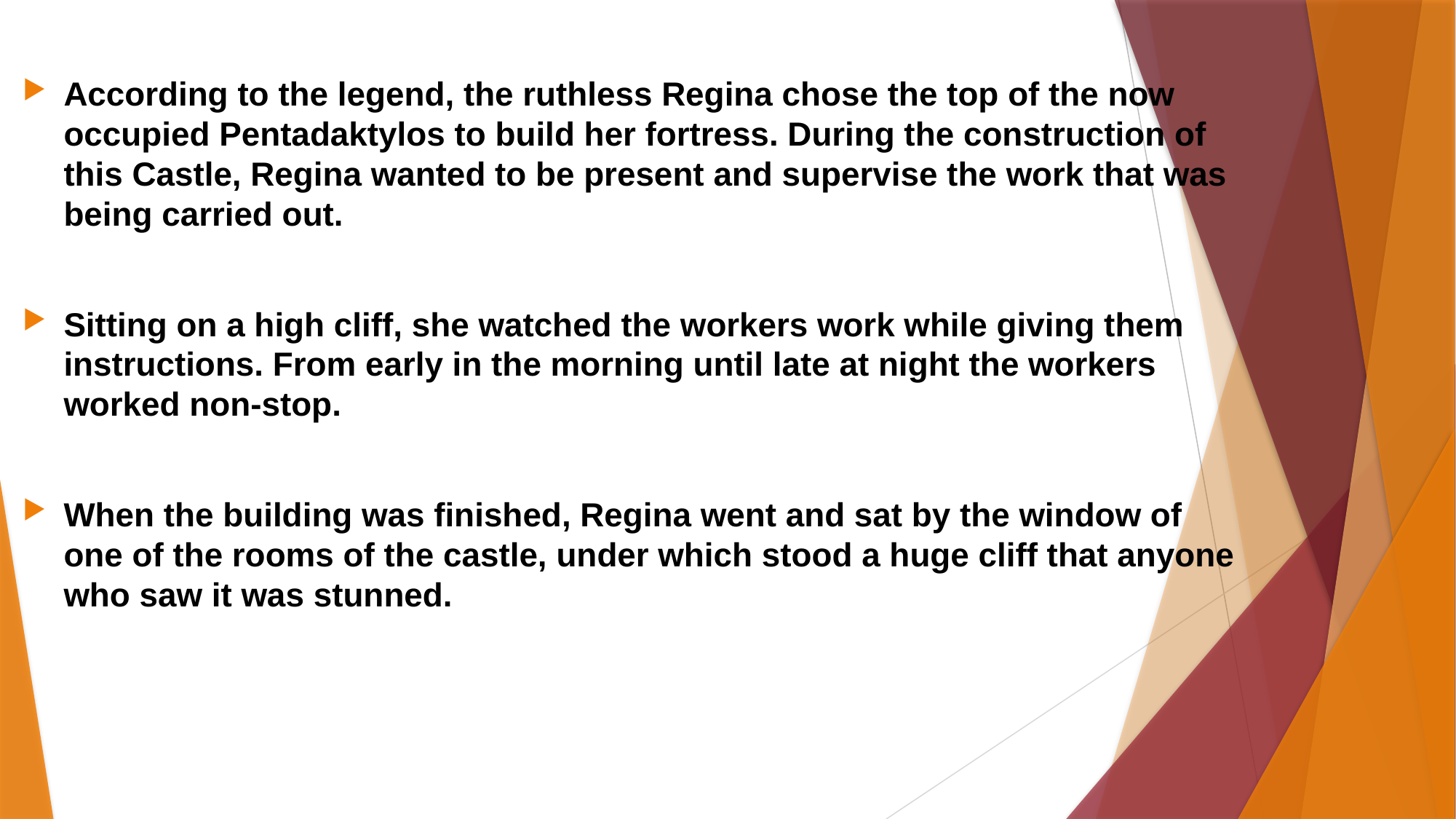

According to the legend, the ruthless Regina chose the top of the now occupied Pentadaktylos to build her fortress. During the construction of this Castle, Regina wanted to be present and supervise the work that was being carried out.

Sitting on a high cliff, she watched the workers work while giving them instructions. From early in the morning until late at night the workers worked non-stop.

When the building was finished, Regina went and sat by the window of one of the rooms of the castle, under which stood a huge cliff that anyone who saw it was stunned.